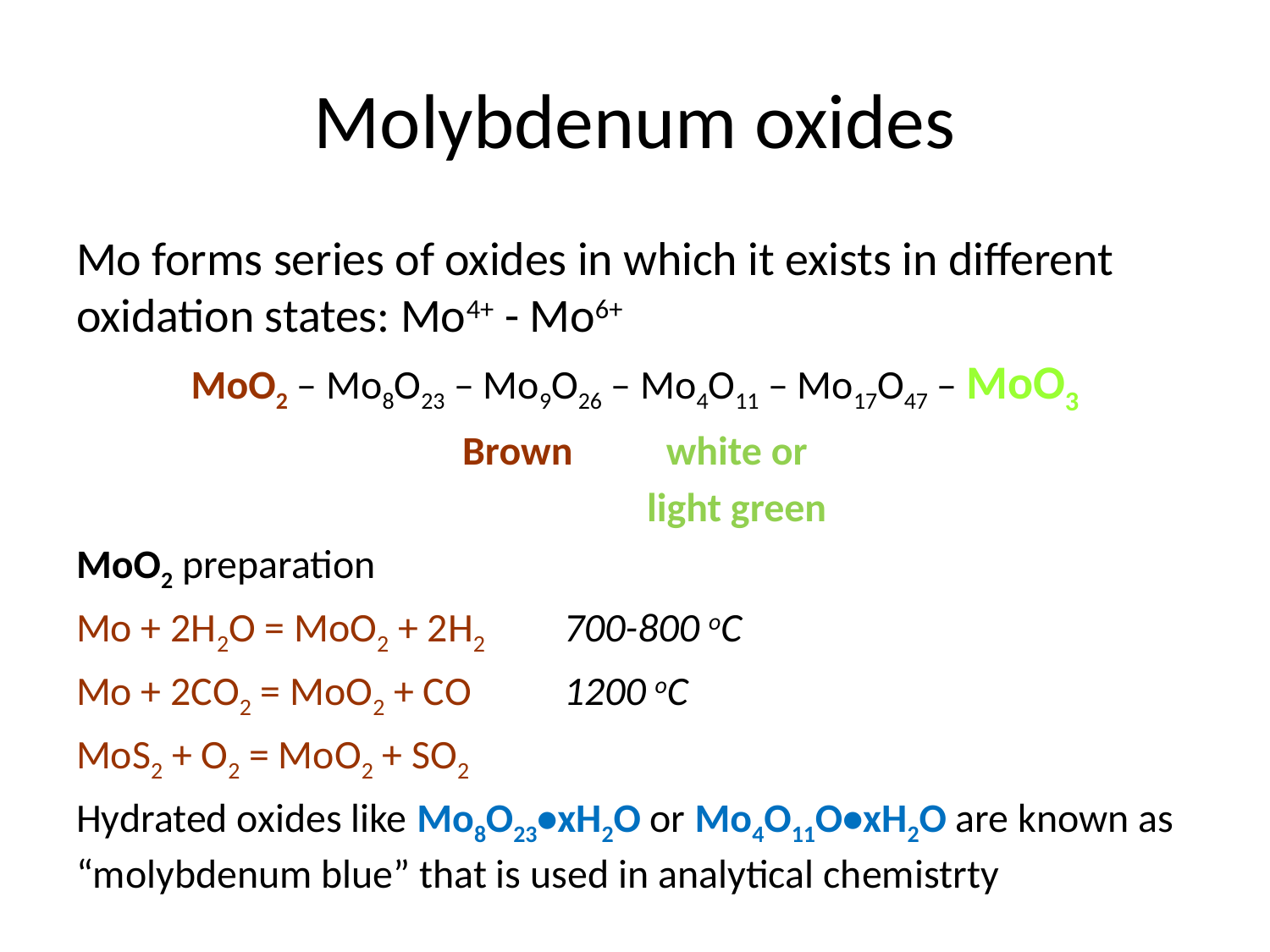

# Molybdenum oxides
Mo forms series of oxides in which it exists in different oxidation states: Mo4+ - Mo6+
MoO2 – Mo8O23 – Mo9O26 – Mo4O11 – Mo17O47 – MoO3
Brown						         white or
						         light green
MoO2 preparation
Mo + 2H2O = MoO2 + 2H2			700-800 oC
Mo + 2CO2 = MoO2 + CO			1200 oC
MoS2 + O2 = MoO2 + SO2
Hydrated oxides like Mo8O23•xH2O or Mo4O11O•xH2O are known as “molybdenum blue” that is used in analytical chemistrty